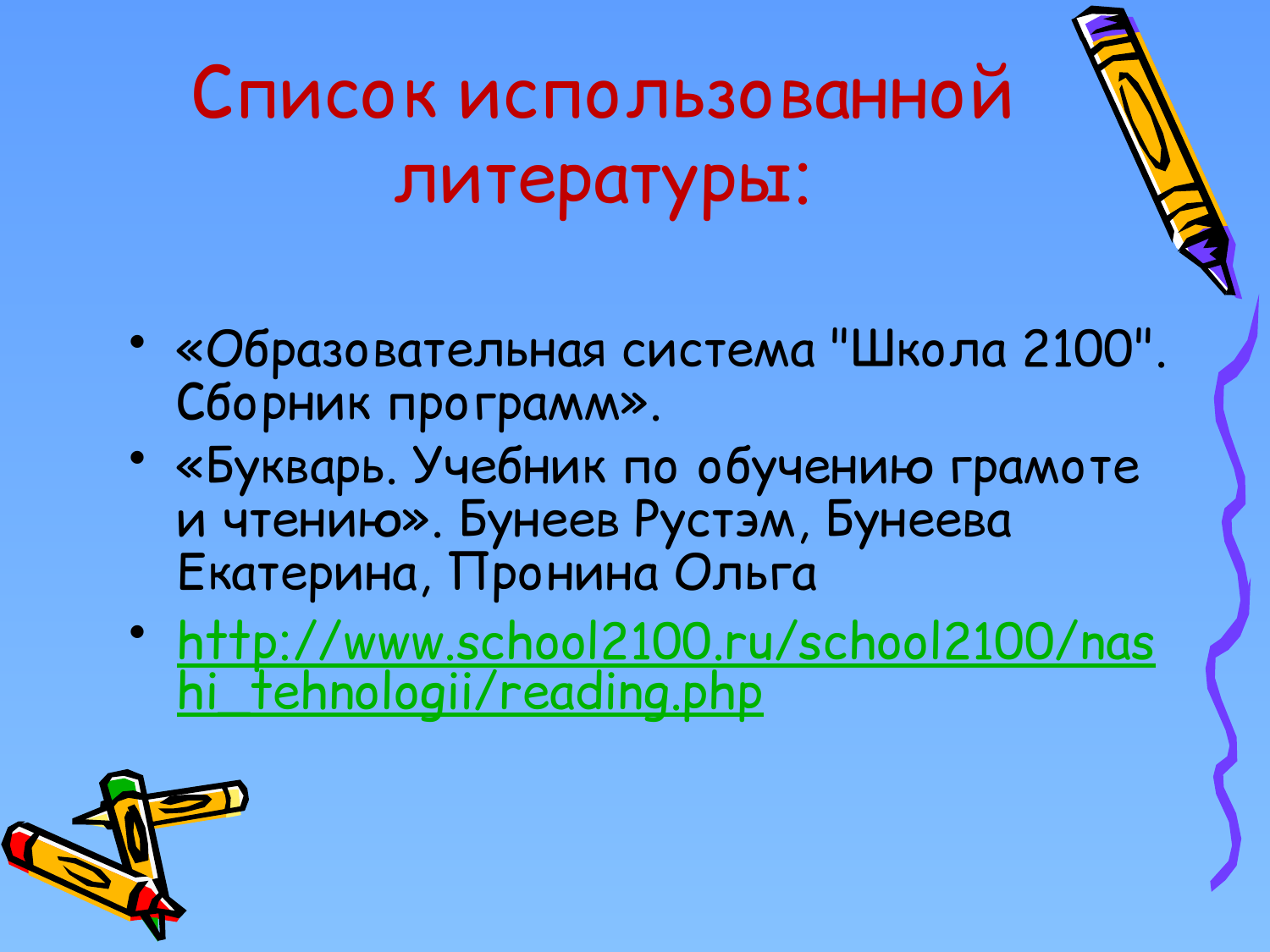

# Список использованной литературы:
«Образовательная система "Школа 2100". Сборник программ».
«Букварь. Учебник по обучению грамоте и чтению». Бунеев Рустэм, Бунеева Екатерина, Пронина Ольга
http://www.school2100.ru/school2100/nashi_tehnologii/reading.php